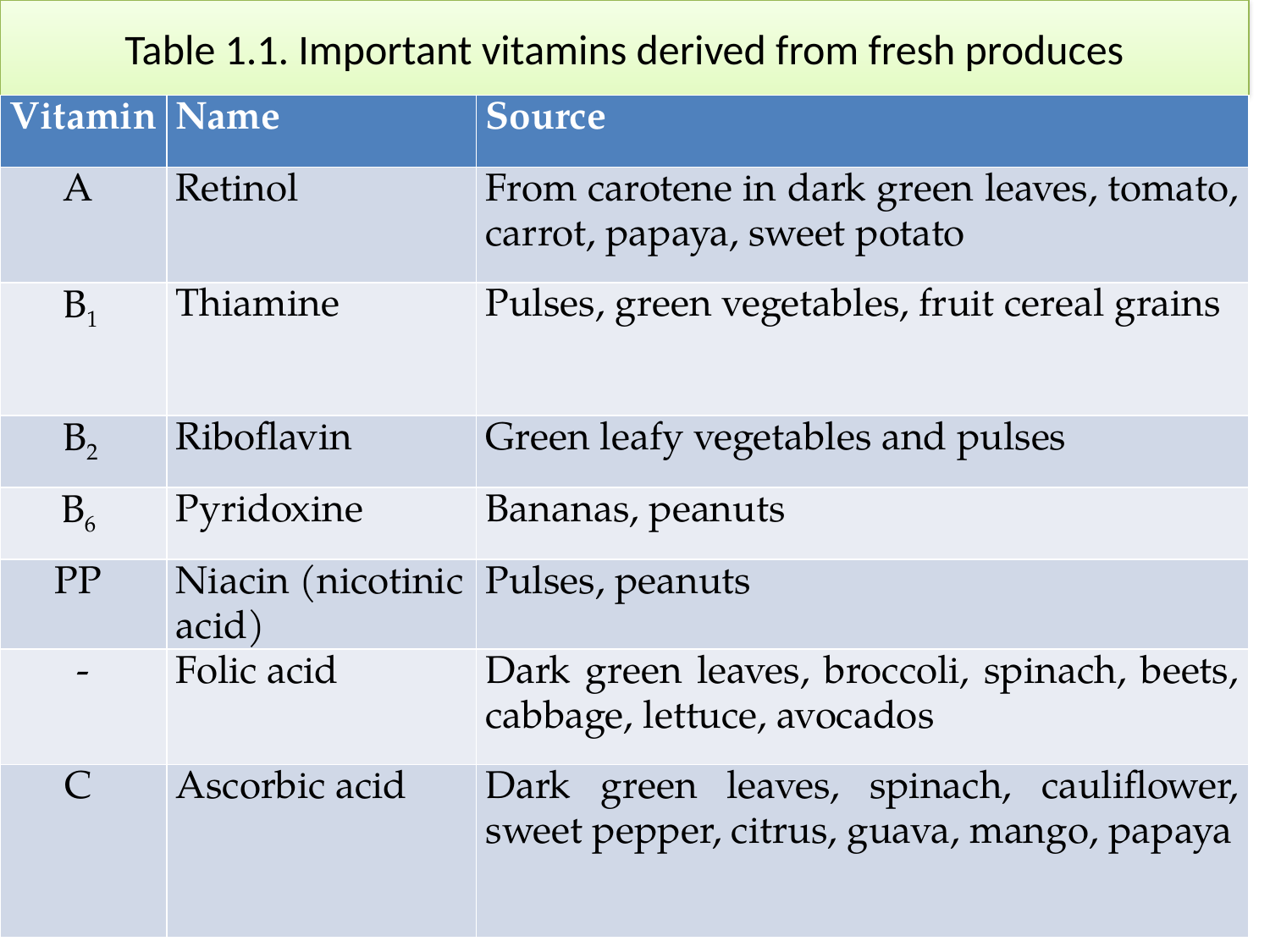

# Table 1.1. Important vitamins derived from fresh produces
| Vitamin | Name | Source |
| --- | --- | --- |
| A | Retinol | From carotene in dark green leaves, tomato, carrot, papaya, sweet potato |
| B1 | Thiamine | Pulses, green vegetables, fruit cereal grains |
| B2 | Riboflavin | Green leafy vegetables and pulses |
| B6 | Pyridoxine | Bananas, peanuts |
| PP | Niacin (nicotinic acid) | Pulses, peanuts |
| - | Folic acid | Dark green leaves, broccoli, spinach, beets, cabbage, lettuce, avocados |
| C | Ascorbic acid | Dark green leaves, spinach, cauliflower, sweet pepper, citrus, guava, mango, papaya |